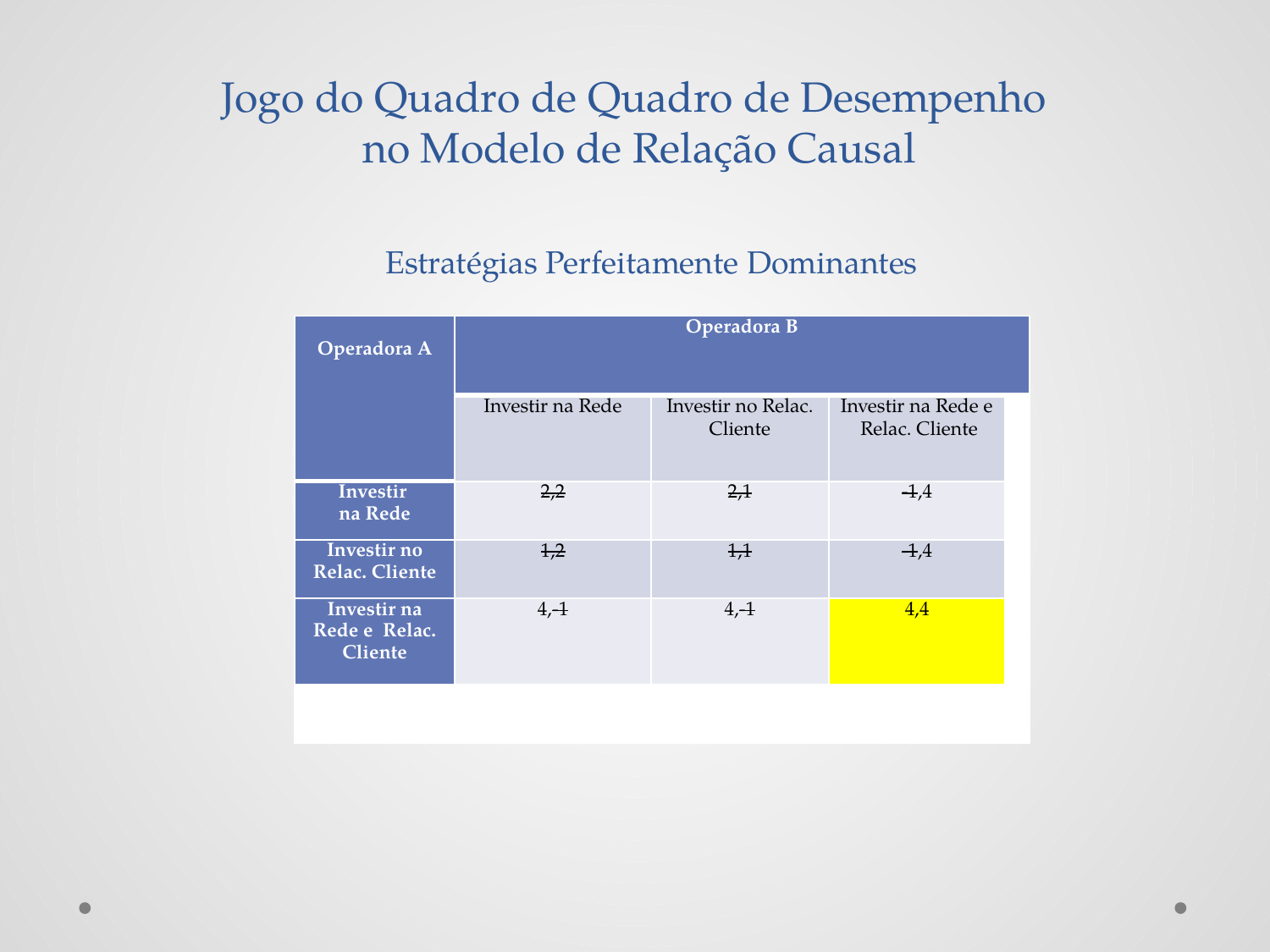

# Jogo do Quadro de Quadro de Desempenho no Modelo de Relação Causal
 Estratégias Perfeitamente Dominantes
| Operadora A | Operadora B |  |  |  |
| --- | --- | --- | --- | --- |
|  | Investir na Rede | Investir no Relac. Cliente | Investir na Rede e Relac. Cliente |  |
| Investir na Rede | 2,2 | 2,1 | -1,4 |  |
| Investir no Relac. Cliente | 1,2 | 1,1 | -1,4 |  |
| Investir na Rede e Relac. Cliente | 4,-1 | 4,-1 | 4,4 |  |
| Não Investir |  |  |  |  |
|  |  |
| --- | --- |
|  |  |
|  |  |